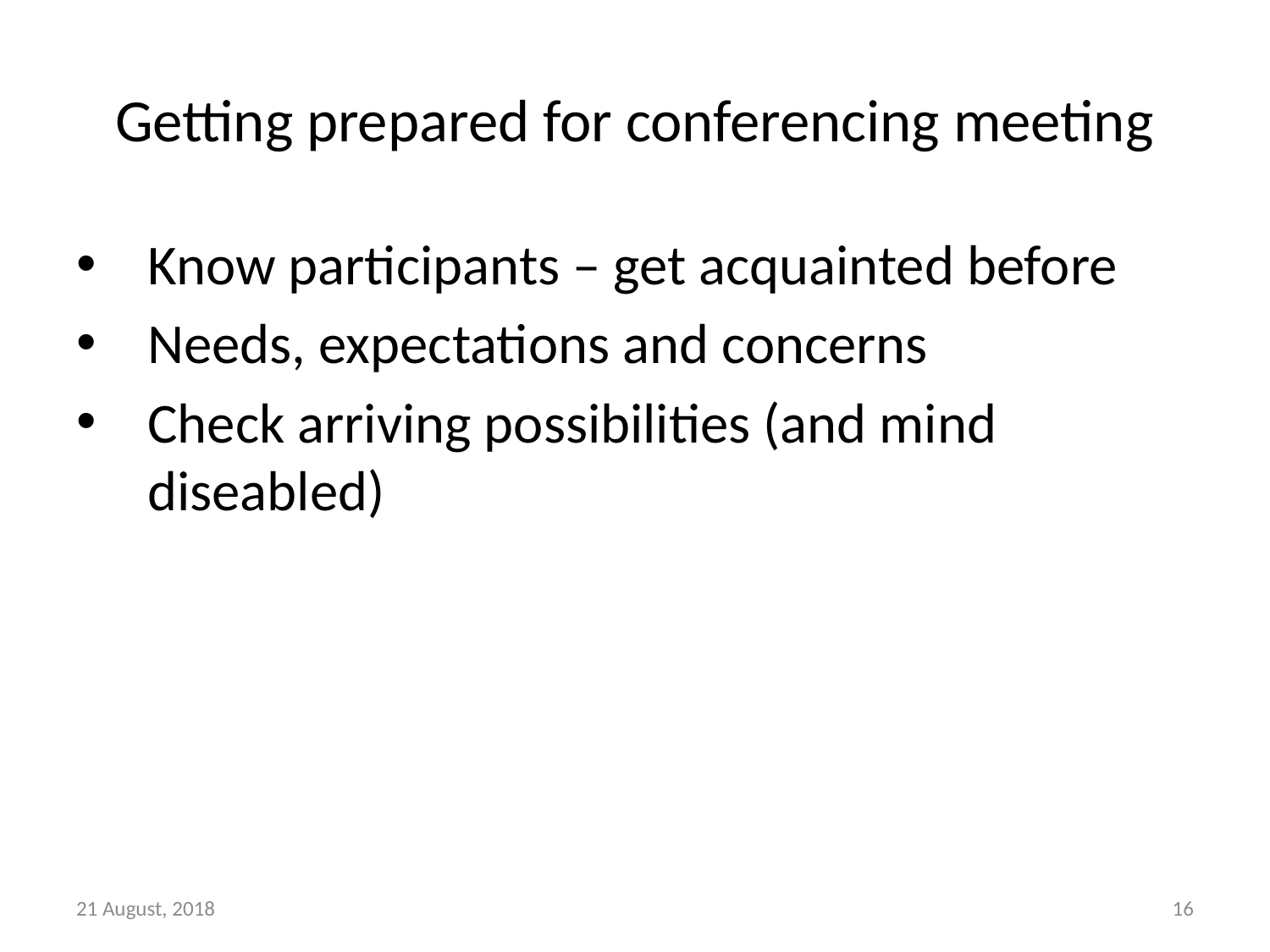

# Getting prepared for conferencing meeting
Know participants – get acquainted before
Needs, expectations and concerns
Check arriving possibilities (and mind diseabled)
21 August, 2018
16